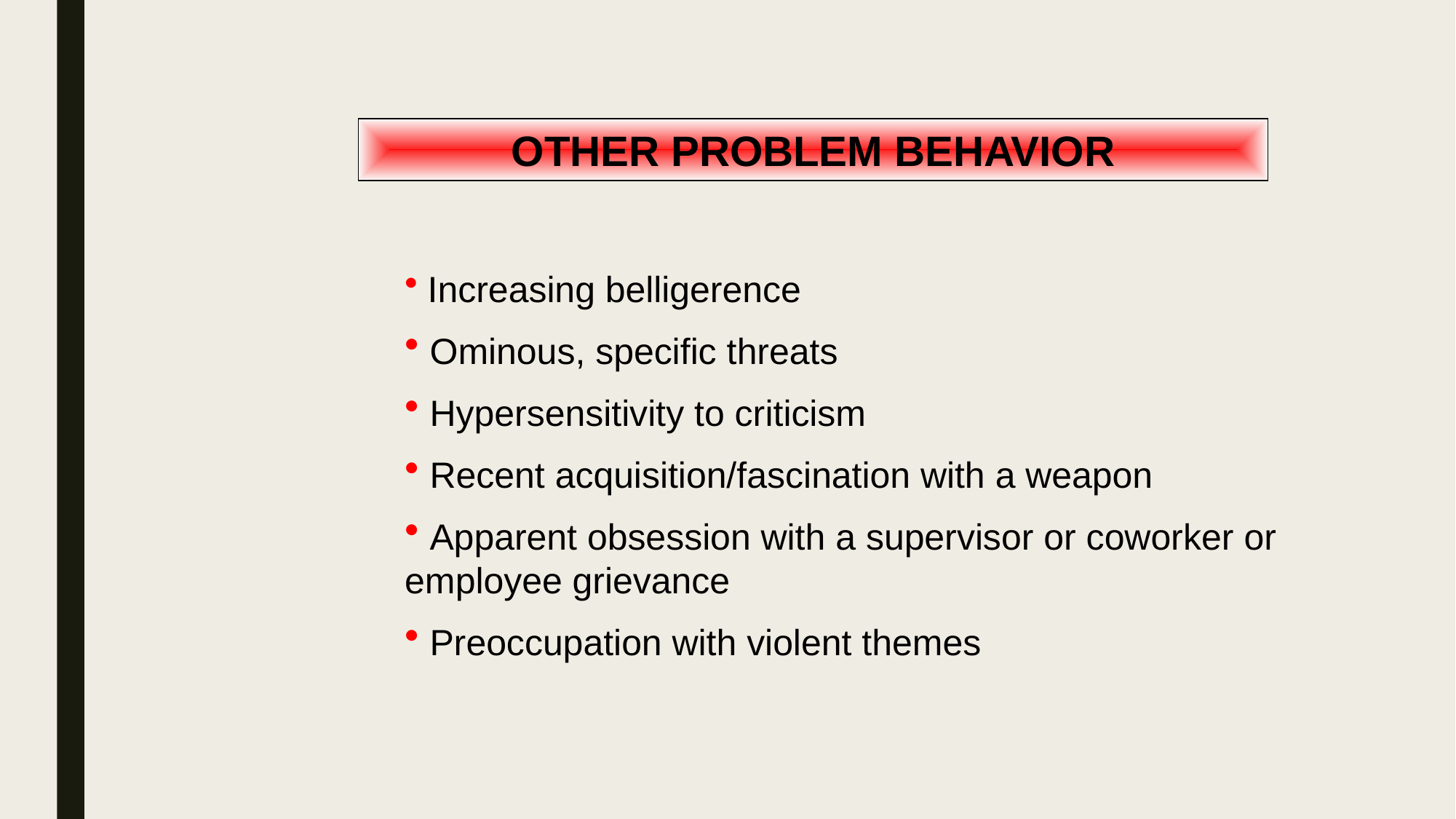

OTHER PROBLEM BEHAVIOR
 Increasing belligerence
 Ominous, specific threats
 Hypersensitivity to criticism
 Recent acquisition/fascination with a weapon
 Apparent obsession with a supervisor or coworker or employee grievance
 Preoccupation with violent themes